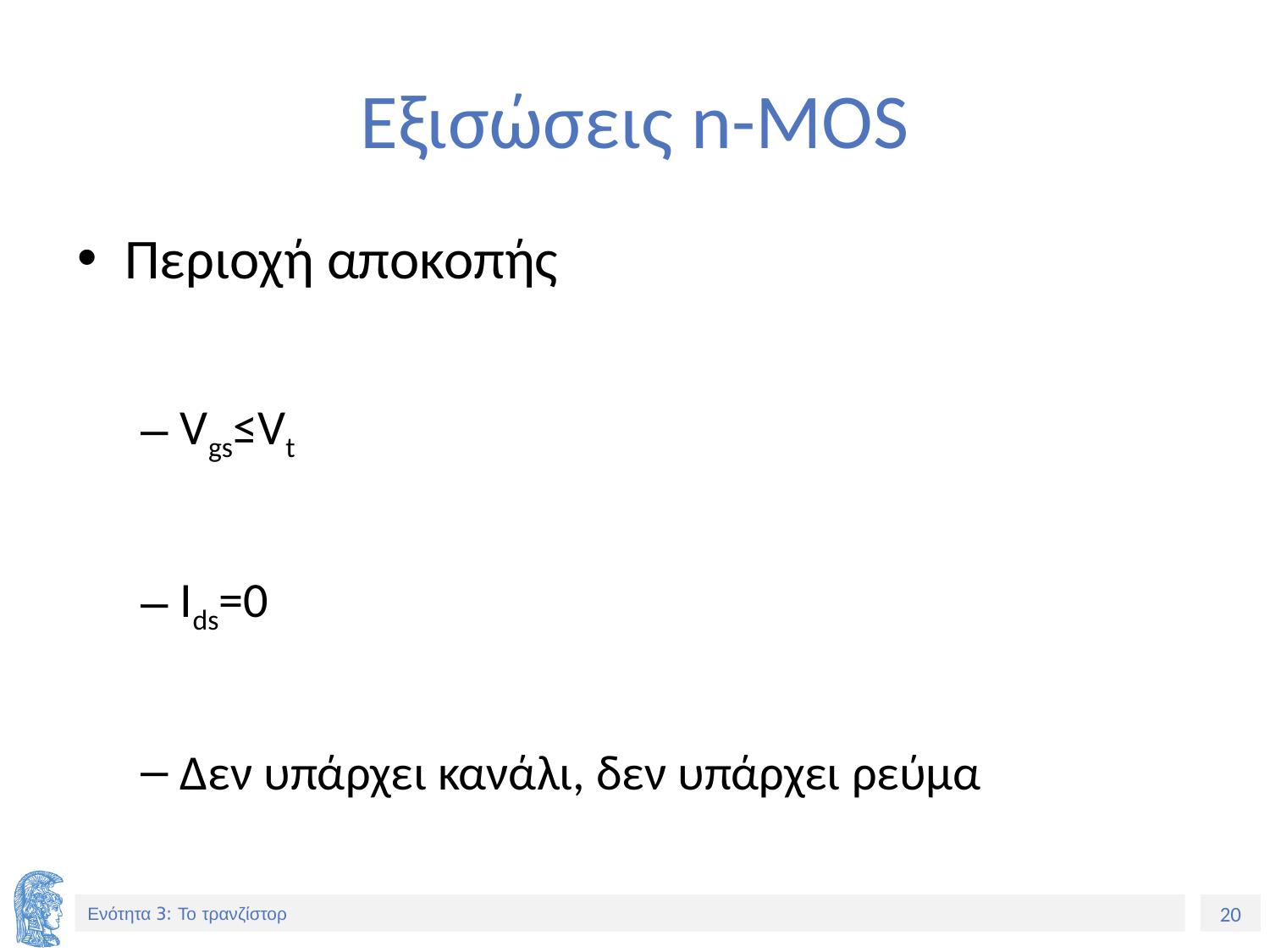

# Εξισώσεις n-MOS
Περιοχή αποκοπής

Vgs≤Vt

Ids=0

Δεν υπάρχει κανάλι, δεν υπάρχει ρεύμα